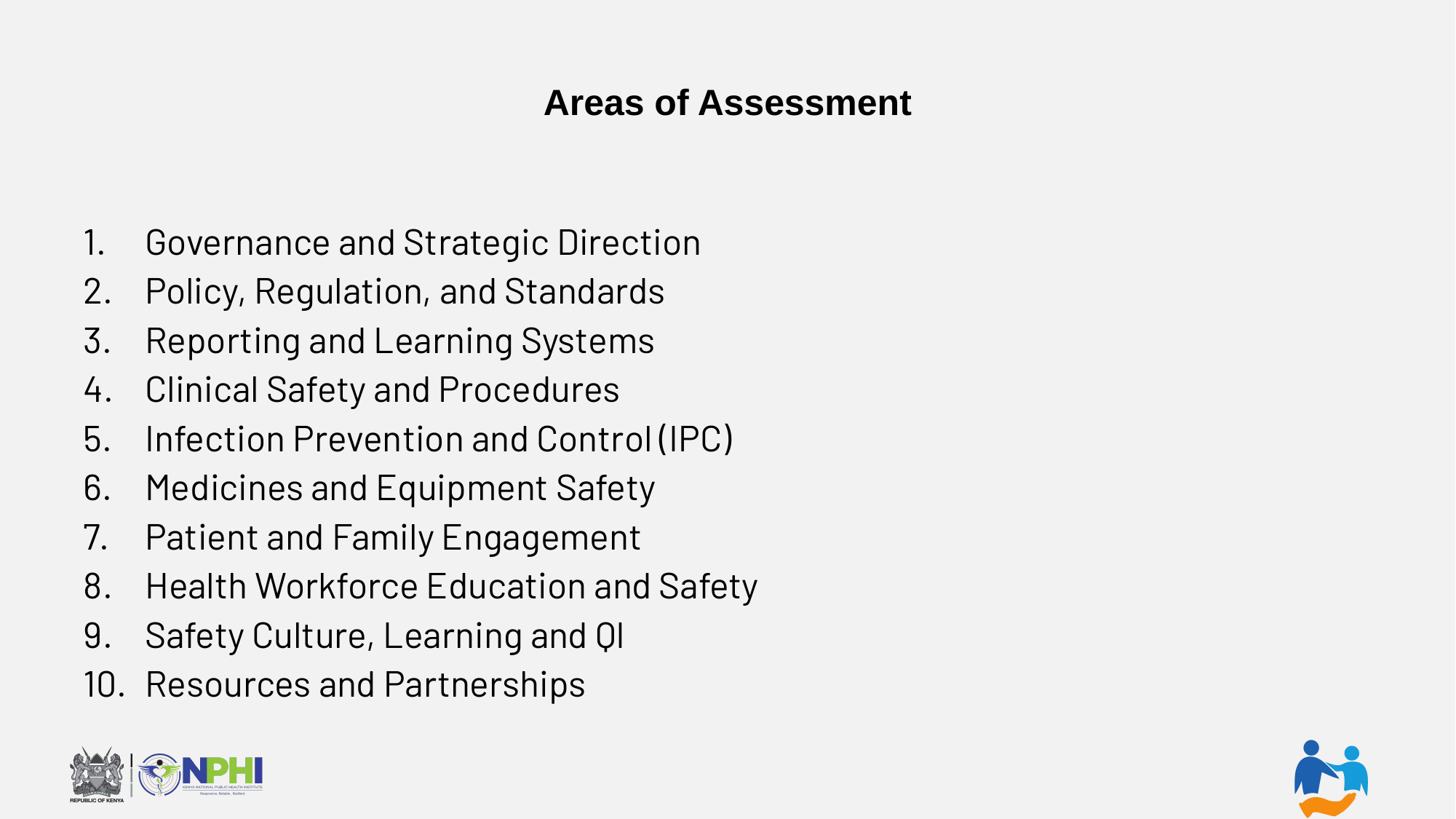

# Areas of Assessment
Governance and Strategic Direction
Policy, Regulation, and Standards
Reporting and Learning Systems
Clinical Safety and Procedures
Infection Prevention and Control (IPC)
Medicines and Equipment Safety
Patient and Family Engagement
Health Workforce Education and Safety
Safety Culture, Learning and QI
Resources and Partnerships